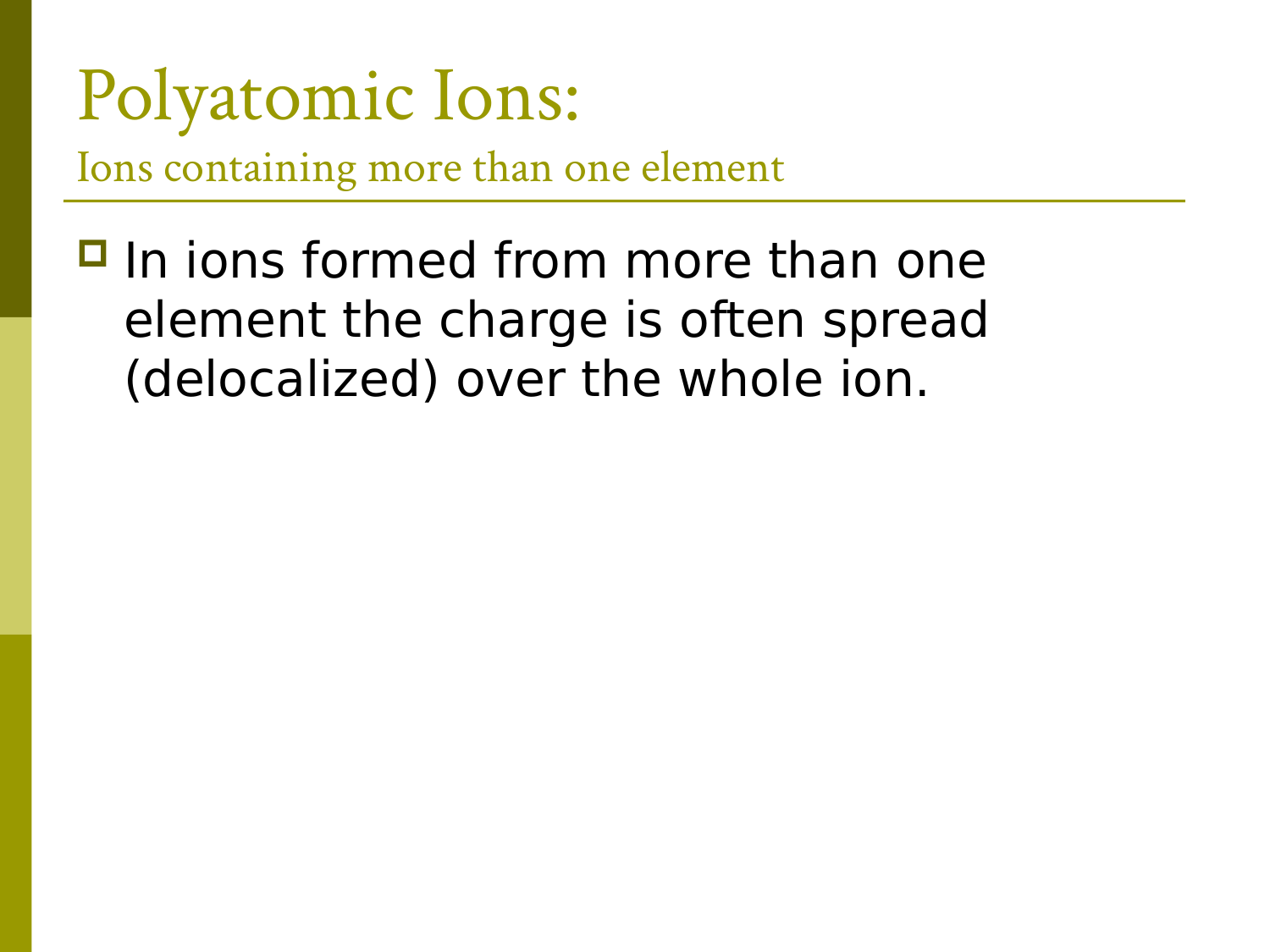

# Polyatomic Ions: Ions containing more than one element
In ions formed from more than one element the charge is often spread (delocalized) over the whole ion.